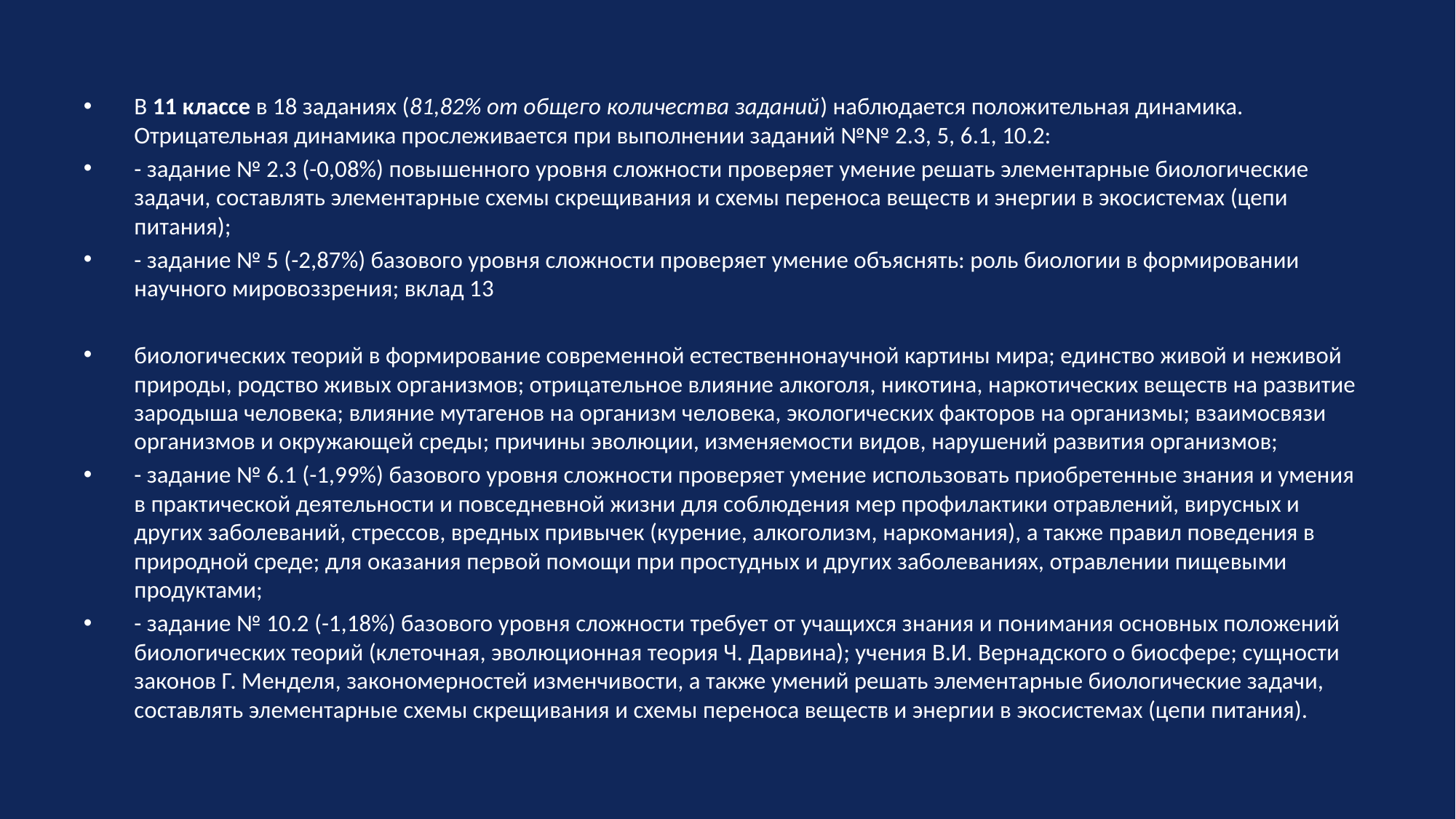

#
В 11 классе в 18 заданиях (81,82% от общего количества заданий) наблюдается положительная динамика. Отрицательная динамика прослеживается при выполнении заданий №№ 2.3, 5, 6.1, 10.2:
- задание № 2.3 (-0,08%) повышенного уровня сложности проверяет умение решать элементарные биологические задачи, составлять элементарные схемы скрещивания и схемы переноса веществ и энергии в экосистемах (цепи питания);
- задание № 5 (-2,87%) базового уровня сложности проверяет умение объяснять: роль биологии в формировании научного мировоззрения; вклад 13

биологических теорий в формирование современной естественнонаучной картины мира; единство живой и неживой природы, родство живых организмов; отрицательное влияние алкоголя, никотина, наркотических веществ на развитие зародыша человека; влияние мутагенов на организм человека, экологических факторов на организмы; взаимосвязи организмов и окружающей среды; причины эволюции, изменяемости видов, нарушений развития организмов;
- задание № 6.1 (-1,99%) базового уровня сложности проверяет умение использовать приобретенные знания и умения в практической деятельности и повседневной жизни для соблюдения мер профилактики отравлений, вирусных и других заболеваний, стрессов, вредных привычек (курение, алкоголизм, наркомания), а также правил поведения в природной среде; для оказания первой помощи при простудных и других заболеваниях, отравлении пищевыми продуктами;
- задание № 10.2 (-1,18%) базового уровня сложности требует от учащихся знания и понимания основных положений биологических теорий (клеточная, эволюционная теория Ч. Дарвина); учения В.И. Вернадского о биосфере; сущности законов Г. Менделя, закономерностей изменчивости, а также умений решать элементарные биологические задачи, составлять элементарные схемы скрещивания и схемы переноса веществ и энергии в экосистемах (цепи питания).